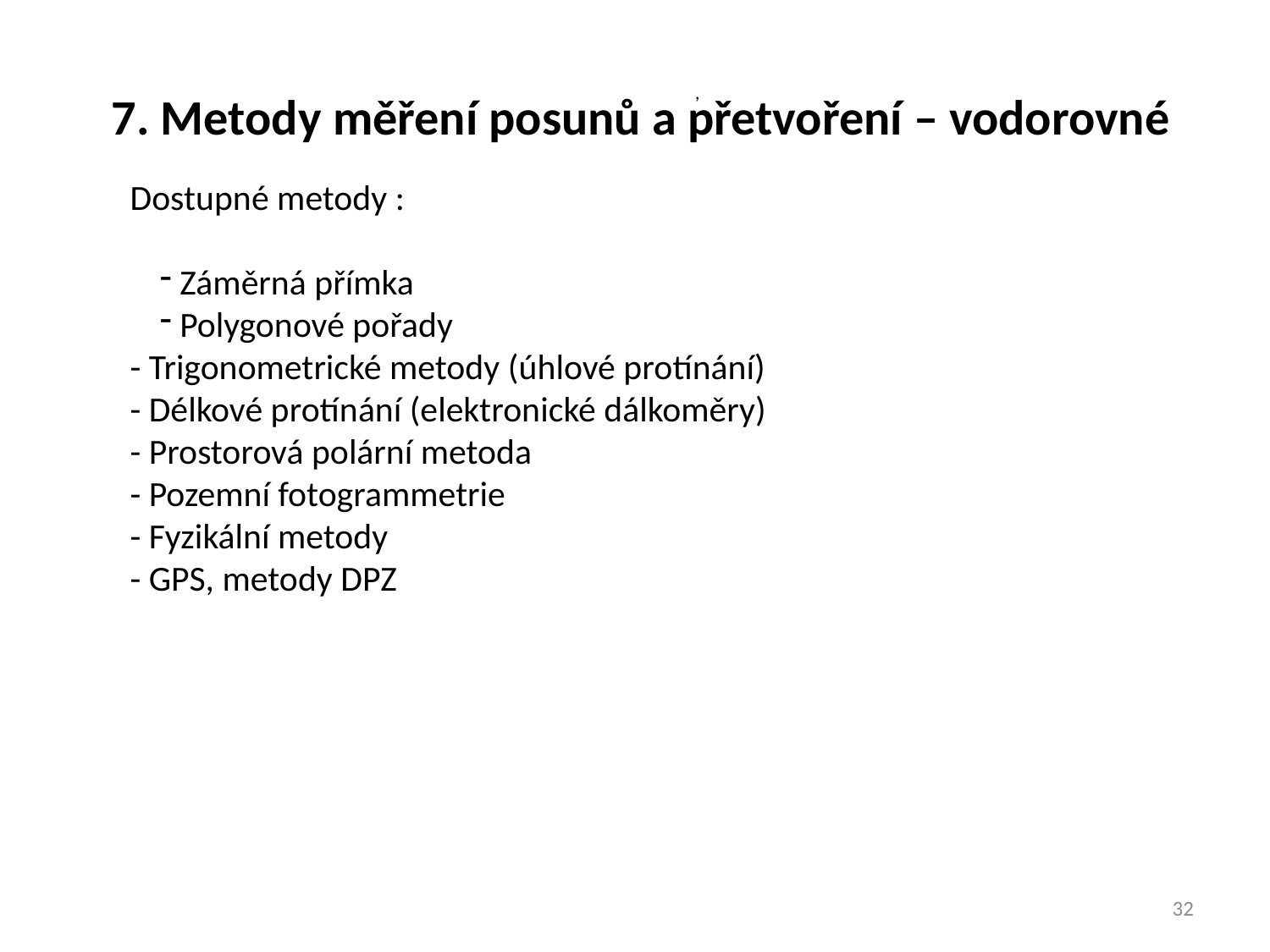

7. Metody měření posunů a přetvoření – vodorovné
,
Dostupné metody :

 Záměrná přímka
 Polygonové pořady
- Trigonometrické metody (úhlové protínání)
- Délkové protínání (elektronické dálkoměry)
- Prostorová polární metoda
- Pozemní fotogrammetrie
- Fyzikální metody
- GPS, metody DPZ

32